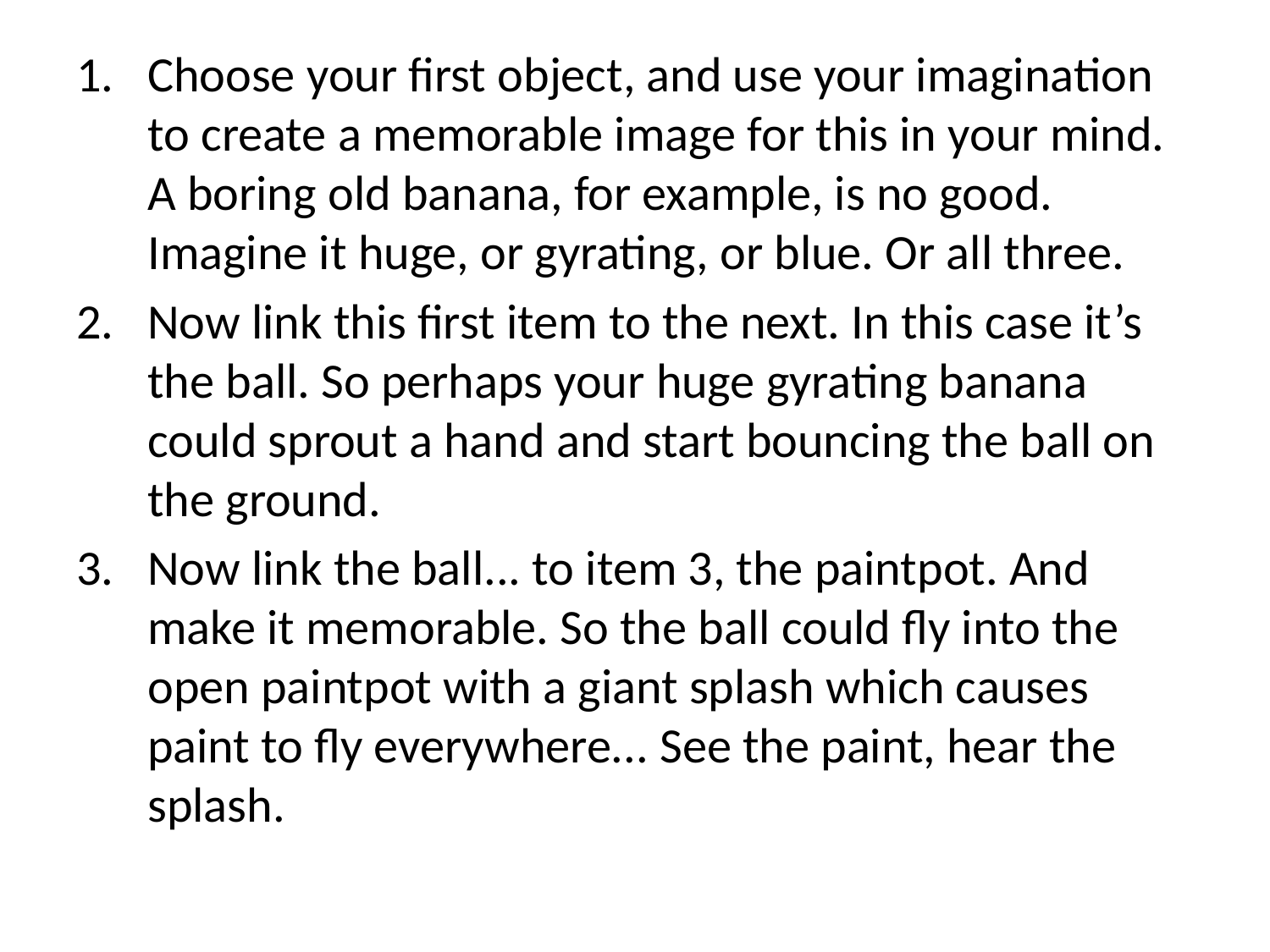

Choose your first object, and use your imagination to create a memorable image for this in your mind. A boring old banana, for example, is no good. Imagine it huge, or gyrating, or blue. Or all three.
Now link this first item to the next. In this case it’s the ball. So perhaps your huge gyrating banana could sprout a hand and start bouncing the ball on the ground.
Now link the ball... to item 3, the paintpot. And make it memorable. So the ball could fly into the open paintpot with a giant splash which causes paint to fly everywhere... See the paint, hear the splash.